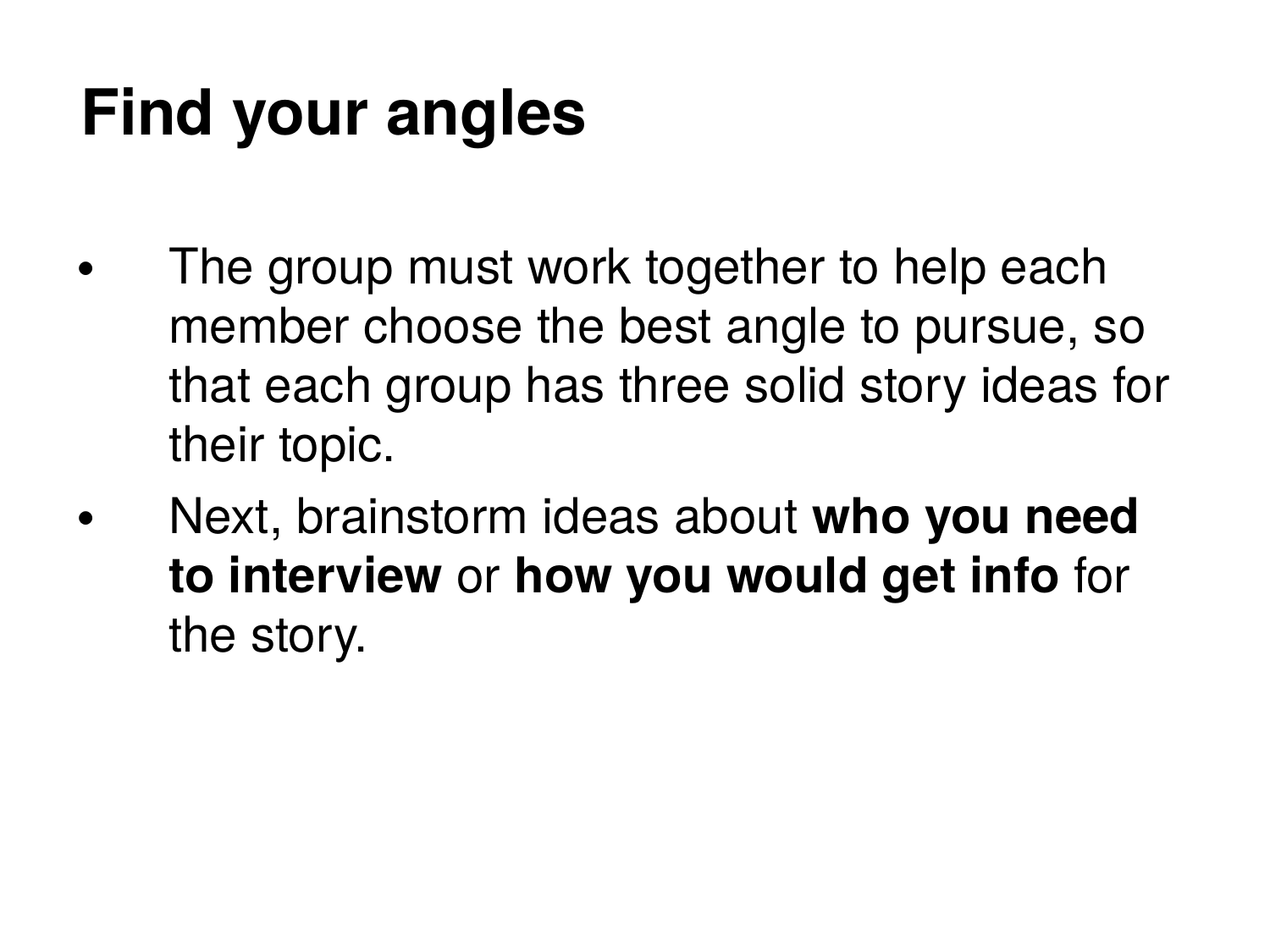

# Find your angles
The group must work together to help each member choose the best angle to pursue, so that each group has three solid story ideas for their topic.
Next, brainstorm ideas about who you need to interview or how you would get info for the story.